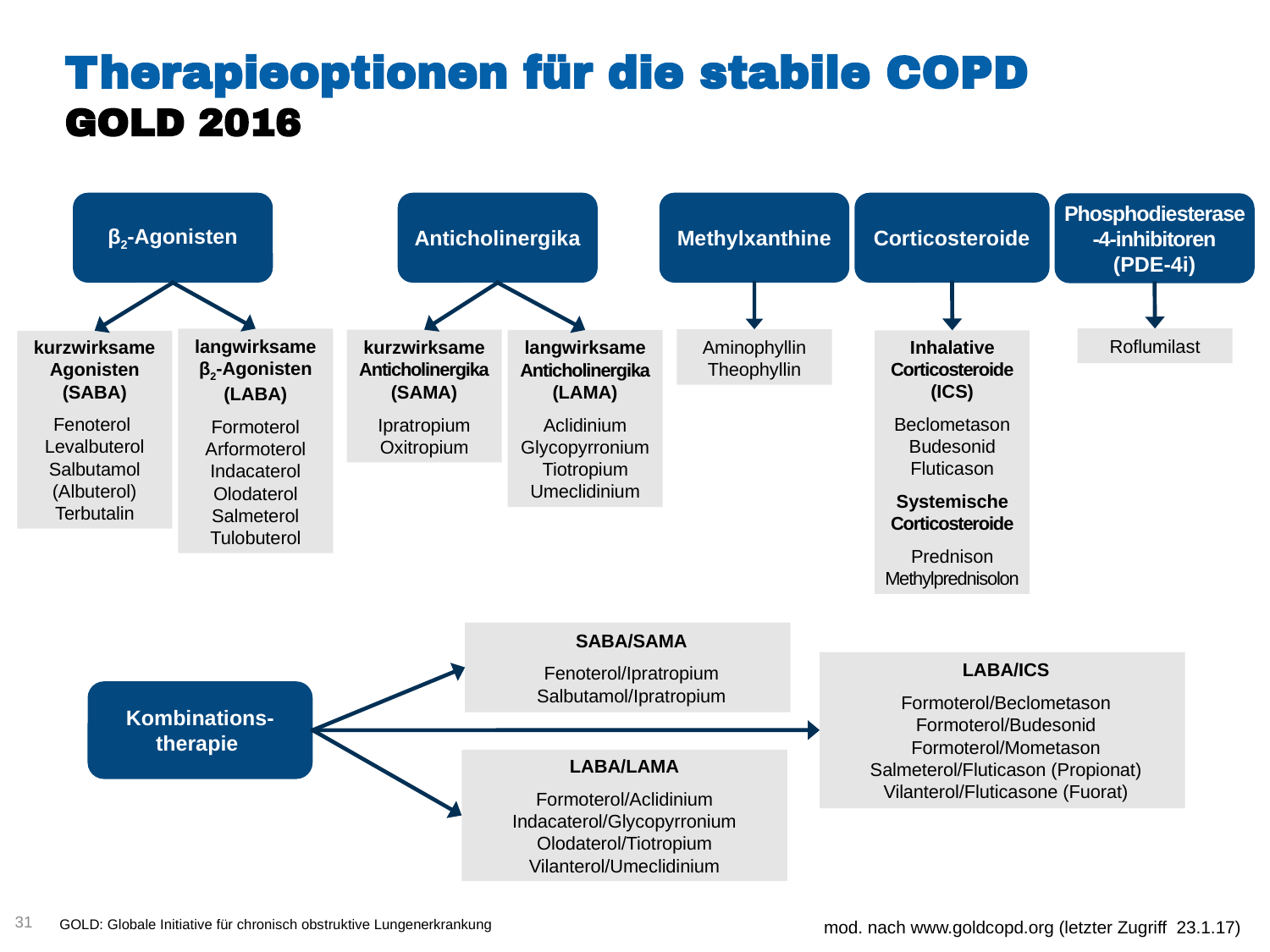

# Therapieoptionen für die stabile COPD GOLD 2016
β2-Agonisten
Anticholinergika
Methylxanthine
Corticosteroide
Phosphodiesterase-4-inhibitoren (PDE-4i)
kurzwirksame Agonisten
(SABA)
Fenoterol
Levalbuterol Salbutamol (Albuterol) Terbutalin
langwirksame
β2-Agonisten (LABA)
Formoterol
Arformoterol
Indacaterol
Olodaterol
Salmeterol
Tulobuterol
kurzwirksame Anticholinergika (SAMA)
Ipratropium
Oxitropium
langwirksame Anticholinergika (LAMA)
Aclidinium
Glycopyrronium
Tiotropium
Umeclidinium
Aminophyllin
Theophyllin
Inhalative Corticosteroide (ICS)
Beclometason
Budesonid
Fluticason
Systemische Corticosteroide
Prednison
Methylprednisolon
Roflumilast
SABA/SAMA
Fenoterol/Ipratropium
Salbutamol/Ipratropium
LABA/ICS
Formoterol/Beclometason
Formoterol/Budesonid
Formoterol/Mometason
Salmeterol/Fluticason (Propionat)
Vilanterol/Fluticasone (Fuorat)
Kombinations-therapie
LABA/LAMA
Formoterol/Aclidinium
Indacaterol/Glycopyrronium
Olodaterol/Tiotropium
Vilanterol/Umeclidinium
31
mod. nach www.goldcopd.org (letzter Zugriff  23.1.17)
GOLD: Globale Initiative für chronisch obstruktive Lungenerkrankung